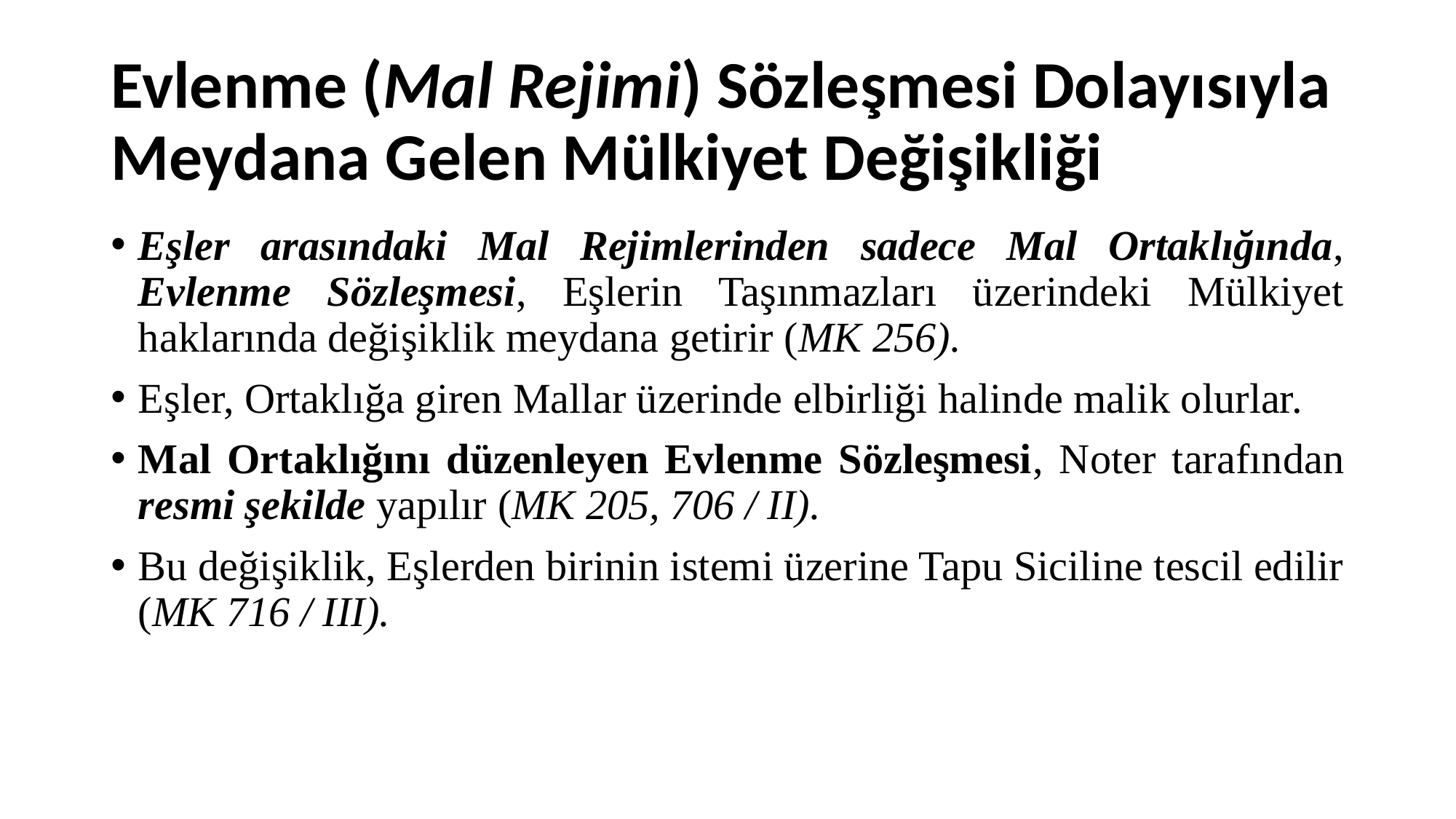

# Evlenme (Mal Rejimi) Sözleşmesi Dolayısıyla Meydana Gelen Mülkiyet Değişikliği
Eşler arasındaki Mal Rejimlerinden sadece Mal Ortaklığında, Evlenme Sözleşmesi, Eşlerin Taşınmazları üzerindeki Mülkiyet haklarında değişiklik meydana getirir (MK 256).
Eşler, Ortaklığa giren Mallar üzerinde elbirliği halinde malik olurlar.
Mal Ortaklığını düzenleyen Evlenme Sözleşmesi, Noter tarafından resmi şekilde yapılır (MK 205, 706 / II).
Bu değişiklik, Eşlerden birinin istemi üzerine Tapu Siciline tescil edilir (MK 716 / III).